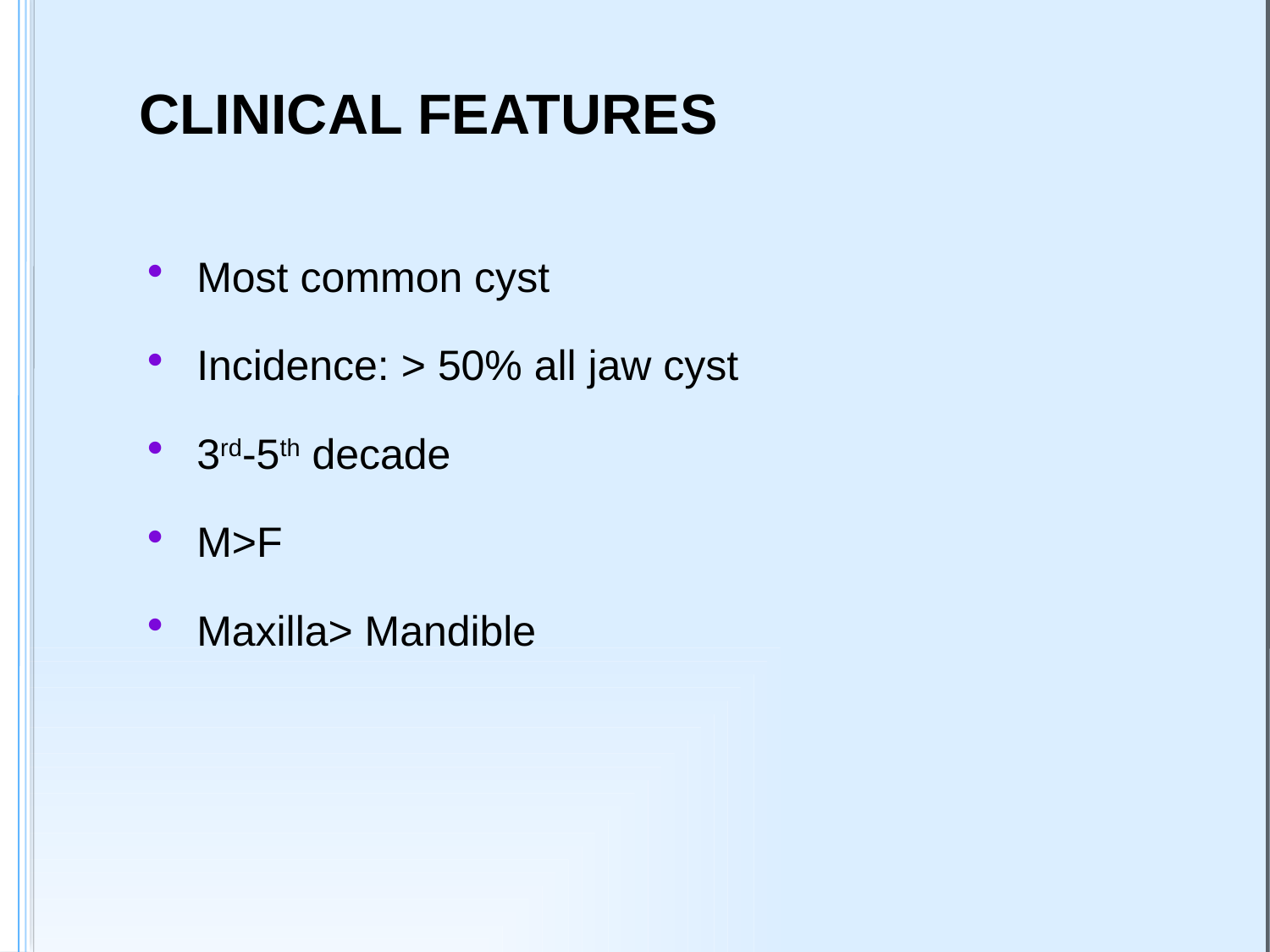

# CLINICAL FEATURES
Most common cyst
Incidence: > 50% all jaw cyst
3rd-5th decade
M>F
Maxilla> Mandible